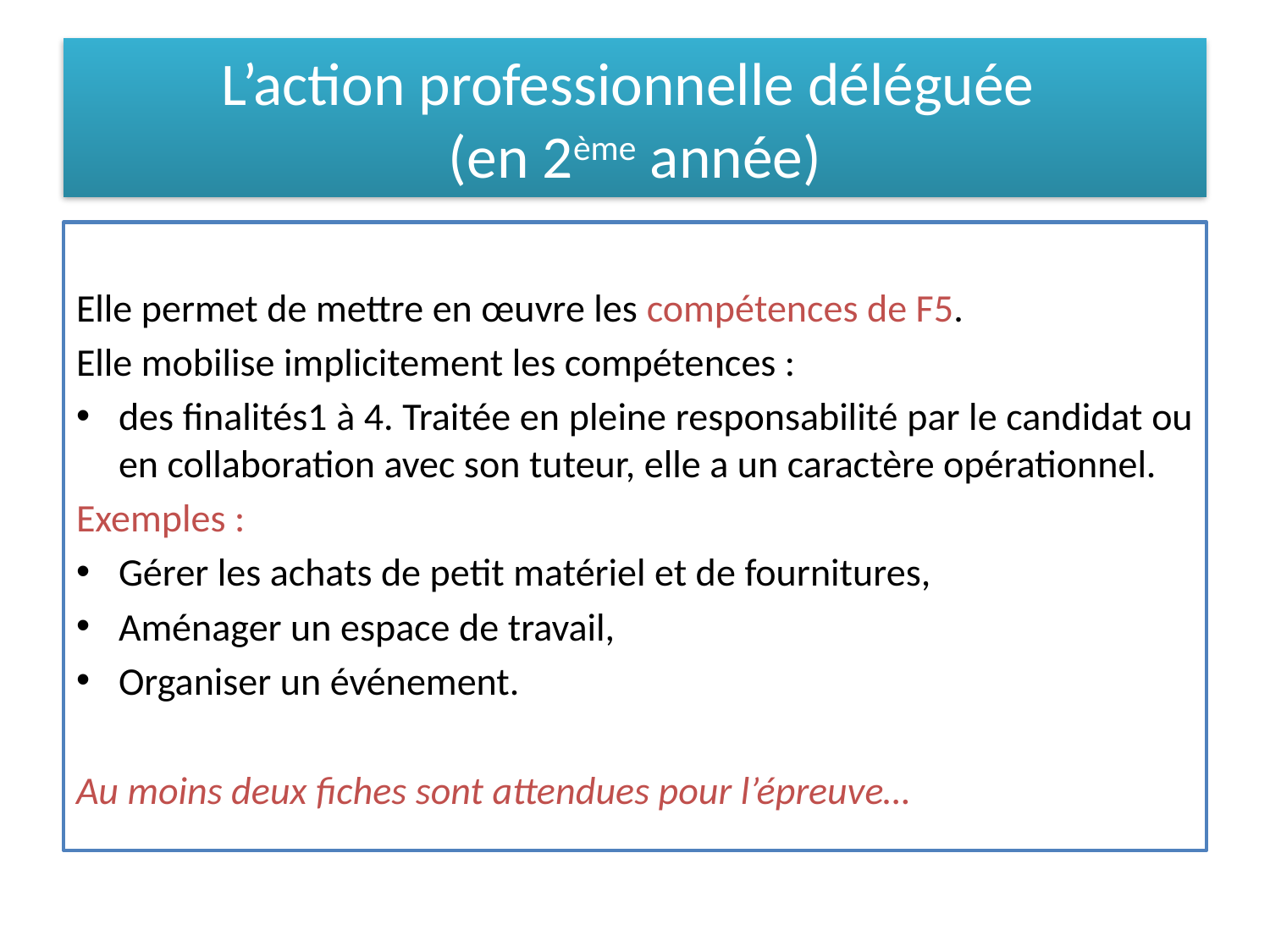

# L’action professionnelle déléguée (en 2ème année)

Elle permet de mettre en œuvre les compétences de F5.
Elle mobilise implicitement les compétences :
des finalités1 à 4. Traitée en pleine responsabilité par le candidat ou en collaboration avec son tuteur, elle a un caractère opérationnel.
Exemples :
Gérer les achats de petit matériel et de fournitures,
Aménager un espace de travail,
Organiser un événement.

Au moins deux fiches sont attendues pour l’épreuve…